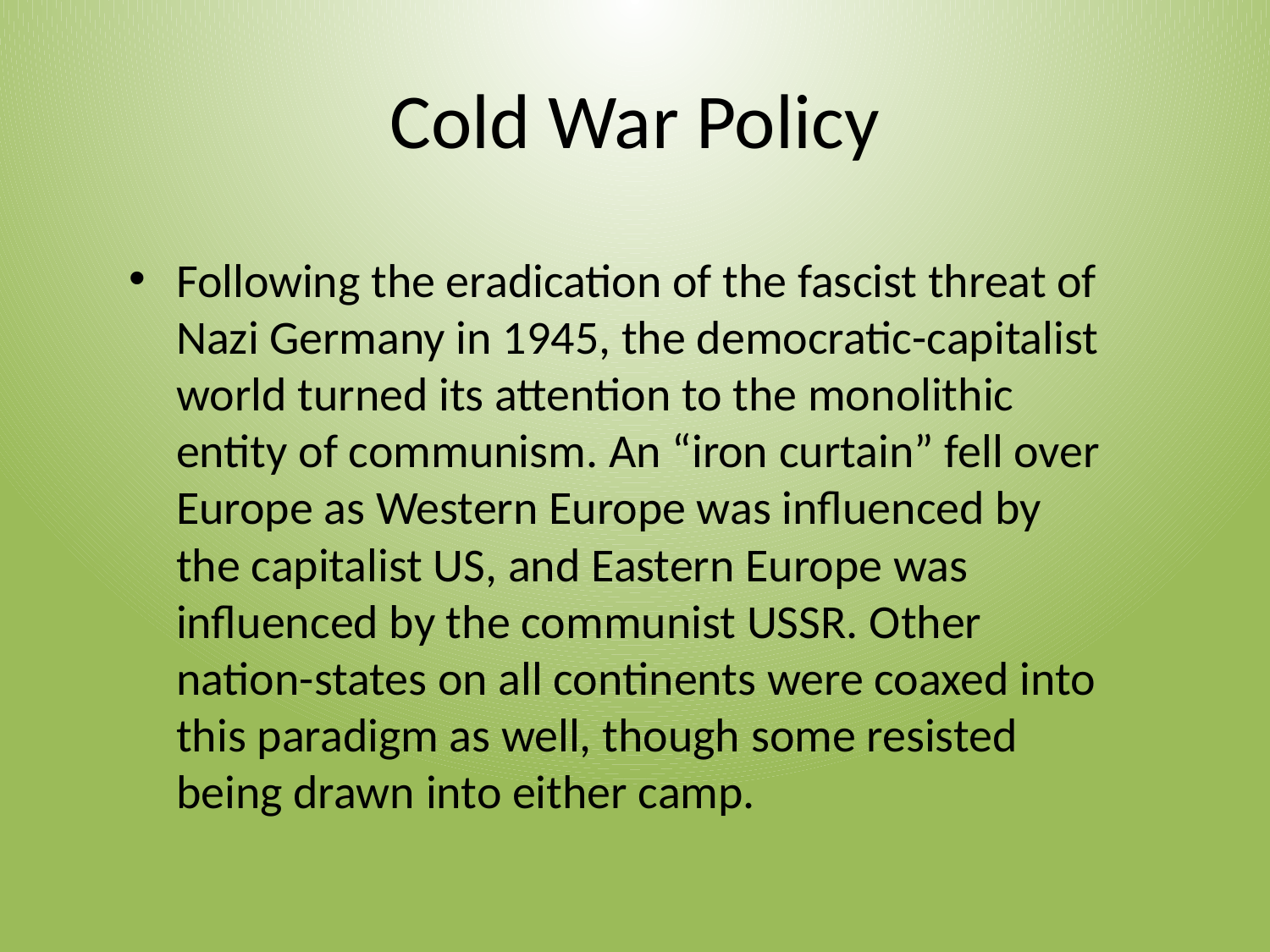

# Cold War Policy
Following the eradication of the fascist threat of Nazi Germany in 1945, the democratic-capitalist world turned its attention to the monolithic entity of communism. An “iron curtain” fell over Europe as Western Europe was influenced by the capitalist US, and Eastern Europe was influenced by the communist USSR. Other nation-states on all continents were coaxed into this paradigm as well, though some resisted being drawn into either camp.